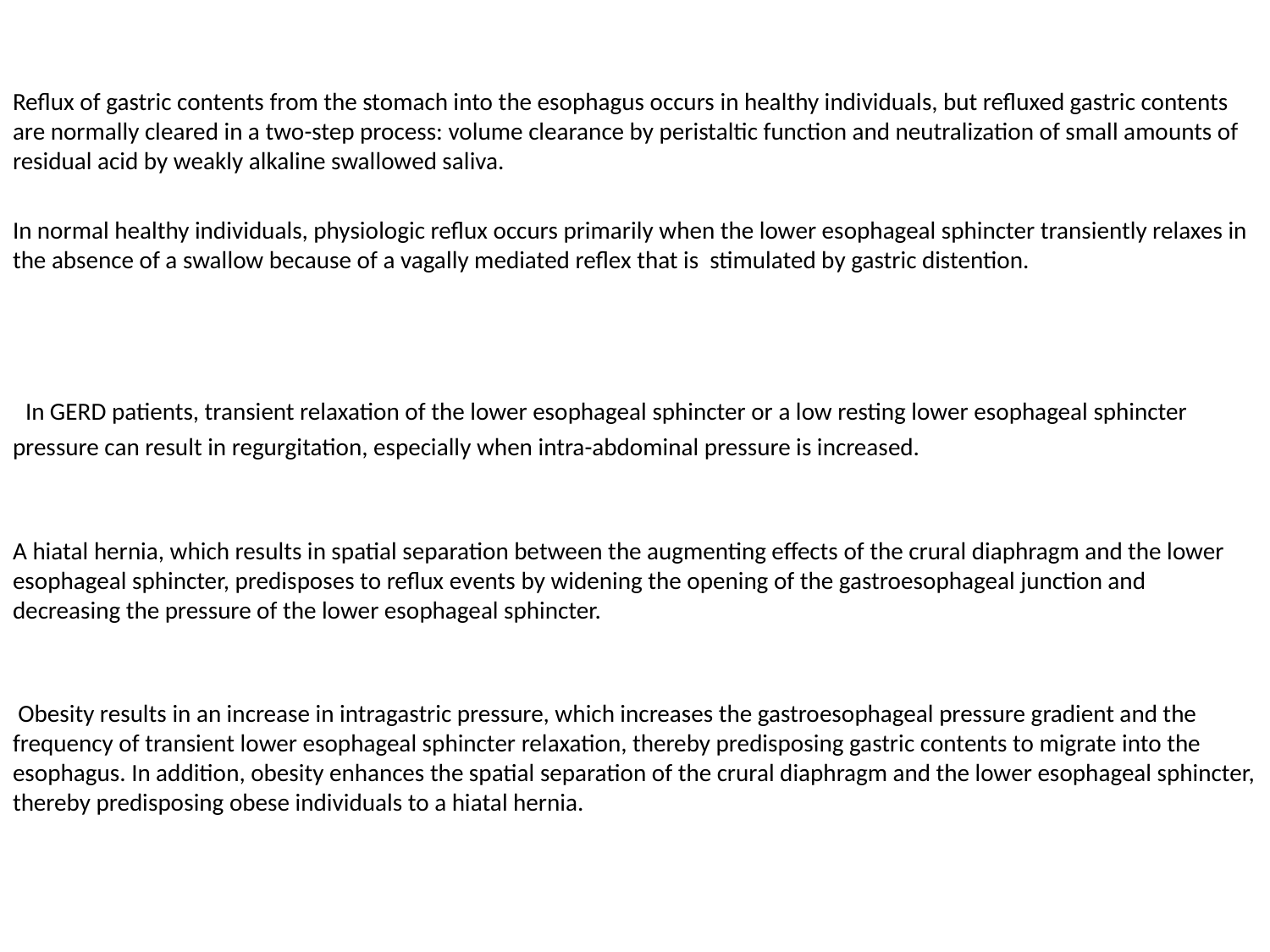

Reflux of gastric contents from the stomach into the esophagus occurs in healthy individuals, but refluxed gastric contents are normally cleared in a two-step process: volume clearance by peristaltic function and neutralization of small amounts of residual acid by weakly alkaline swallowed saliva.

In normal healthy individuals, physiologic reflux occurs primarily when the lower esophageal sphincter transiently relaxes in the absence of a swallow because of a vagally mediated reflex that is  stimulated by gastric distention.

 In GERD patients, transient relaxation of the lower esophageal sphincter or a low resting lower esophageal sphincter pressure can result in regurgitation, especially when intra-abdominal pressure is increased.

A hiatal hernia, which results in spatial separation between the augmenting effects of the crural diaphragm and the lower esophageal sphincter, predisposes to reflux events by widening the opening of the gastroesophageal junction and decreasing the pressure of the lower esophageal sphincter.

 Obesity results in an increase in intragastric pressure, which increases the gastroesophageal pressure gradient and the frequency of transient lower esophageal sphincter relaxation, thereby predisposing gastric contents to migrate into the esophagus. In addition, obesity enhances the spatial separation of the crural diaphragm and the lower esophageal sphincter, thereby predisposing obese individuals to a hiatal hernia.